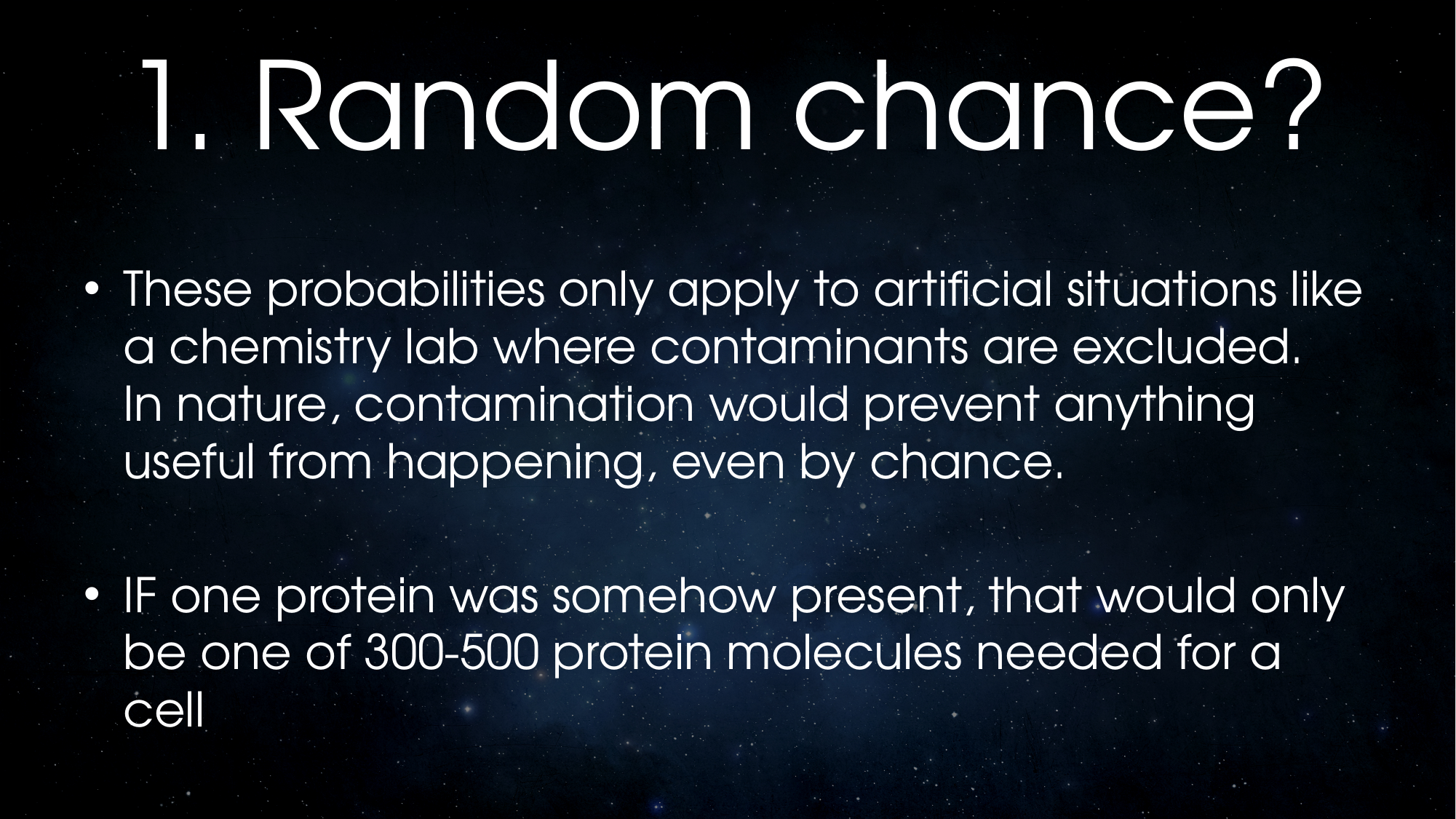

# 1. Random chance?

These probabilities only apply to artificial situations like a chemistry lab where contaminants are excluded.  In nature, contamination would prevent anything useful from happening, even by chance.

IF one protein was somehow present, that would only be one of 300-500 protein molecules needed for a cell